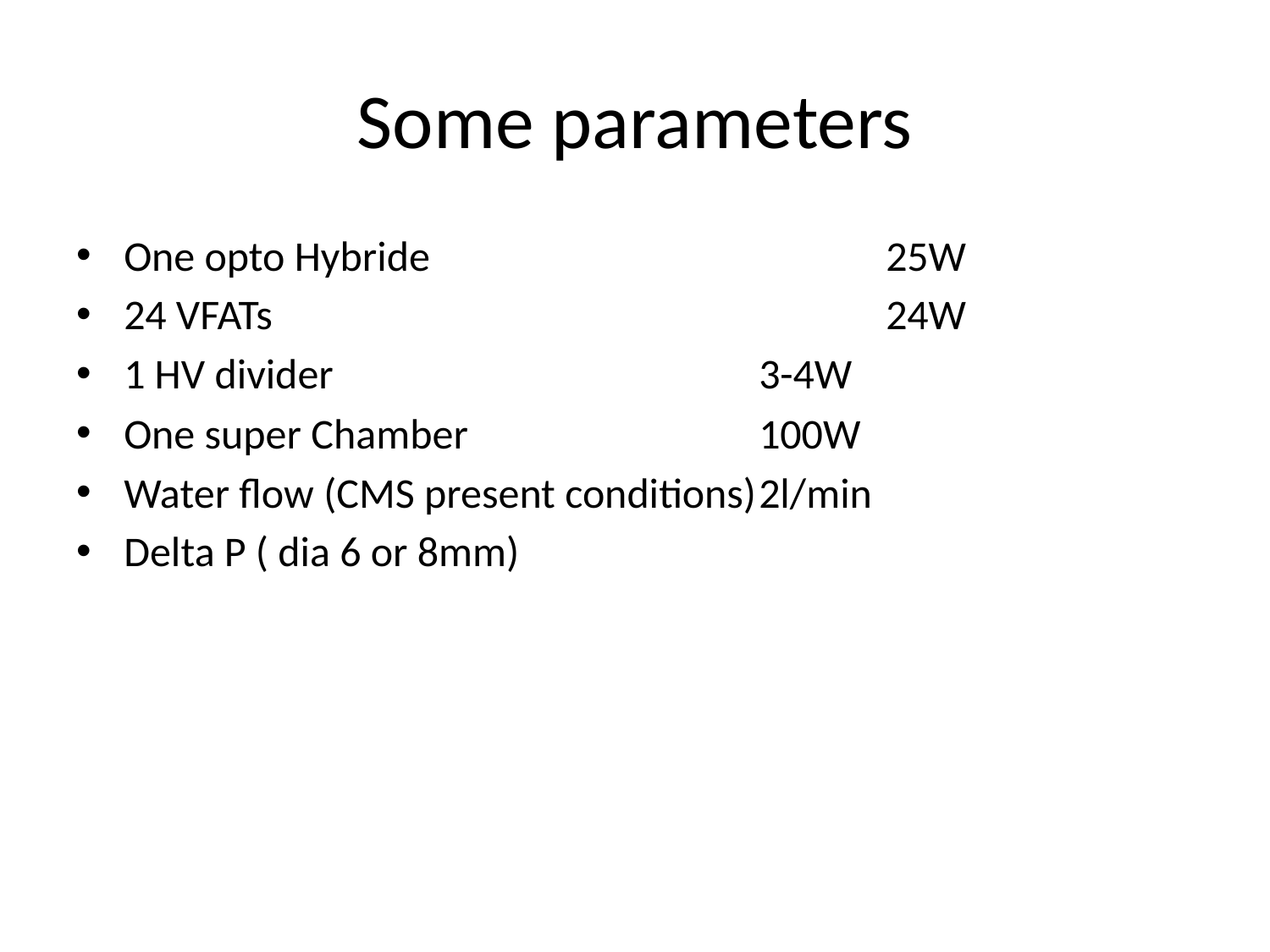

# Some parameters
One opto Hybride				25W
24 VFATs					24W
1 HV divider				3-4W
One super Chamber			100W
Water flow (CMS present conditions)	2l/min
Delta P ( dia 6 or 8mm)